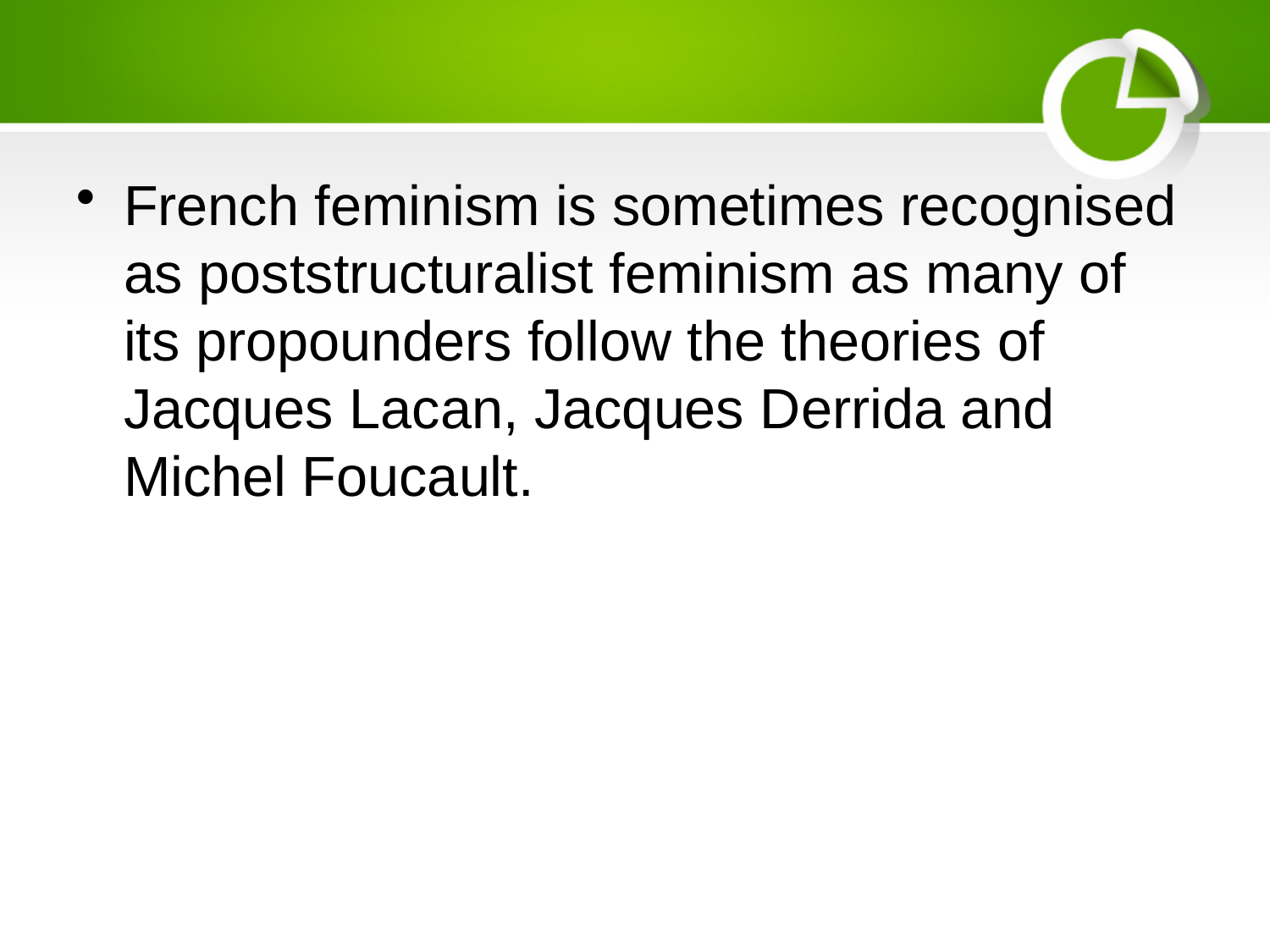

#
French feminism is sometimes recognised as poststructuralist feminism as many of its propounders follow the theories of Jacques Lacan, Jacques Derrida and Michel Foucault.